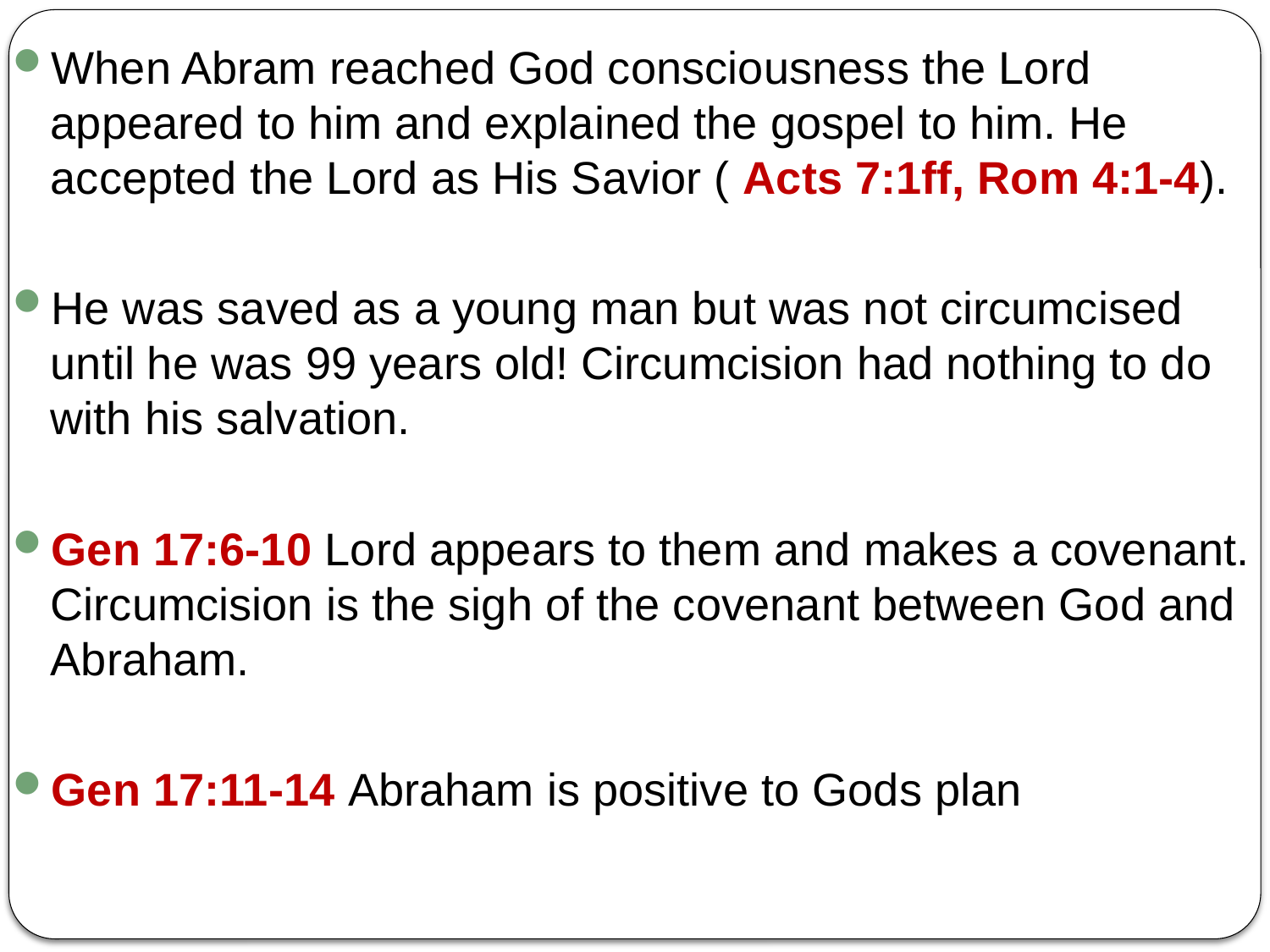

When Abram reached God consciousness the Lord appeared to him and explained the gospel to him. He accepted the Lord as His Savior ( Acts 7:1ff, Rom 4:1-4).

He was saved as a young man but was not circumcised until he was 99 years old! Circumcision had nothing to do with his salvation.

Gen 17:6-10 Lord appears to them and makes a covenant. Circumcision is the sigh of the covenant between God and Abraham.

Gen 17:11-14 Abraham is positive to Gods plan